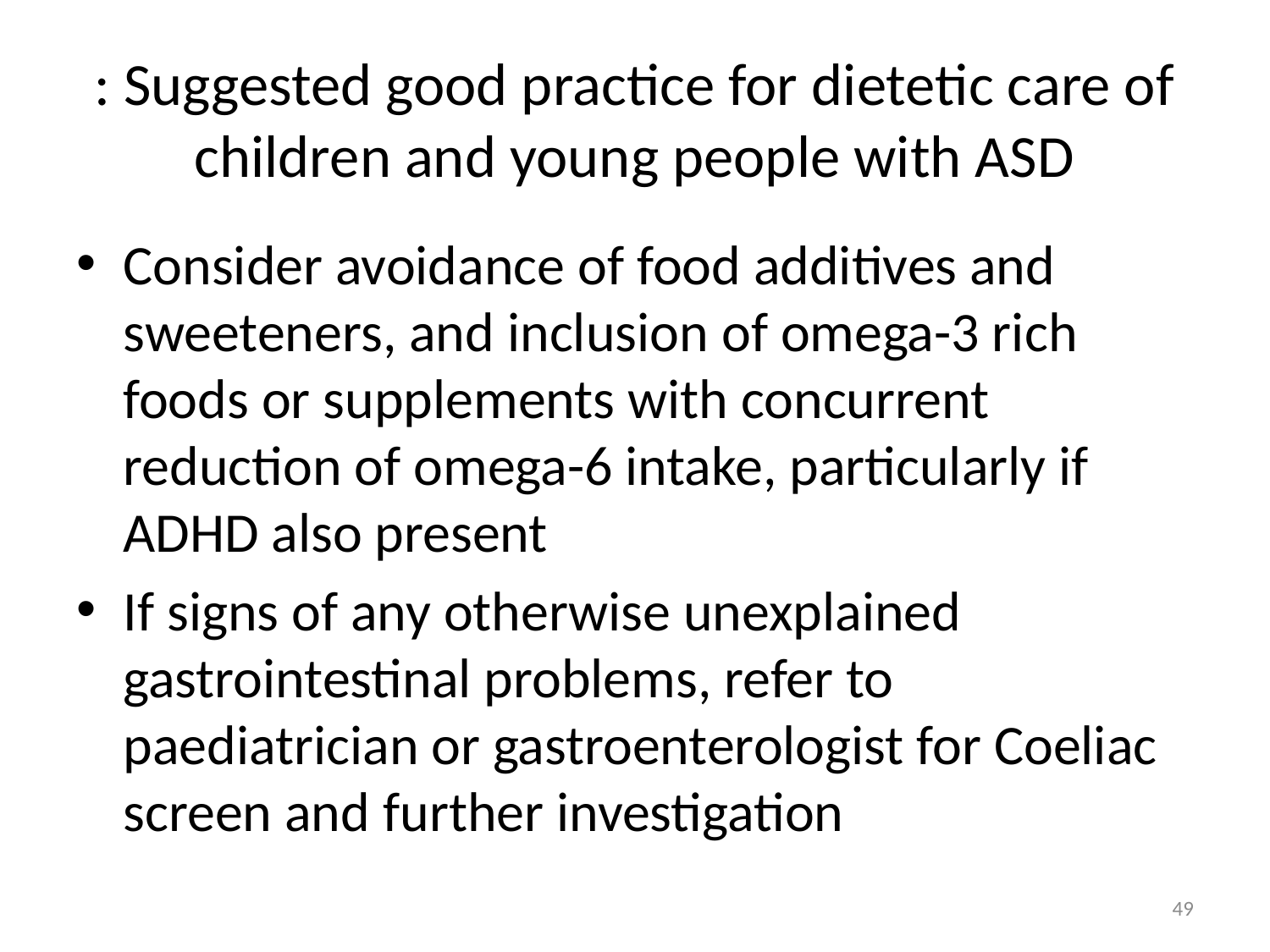

# : Suggested good practice for dietetic care of children and young people with ASD
Consider avoidance of food additives and sweeteners, and inclusion of omega-3 rich foods or supplements with concurrent reduction of omega-6 intake, particularly if ADHD also present
If signs of any otherwise unexplained gastrointestinal problems, refer to paediatrician or gastroenterologist for Coeliac screen and further investigation
49